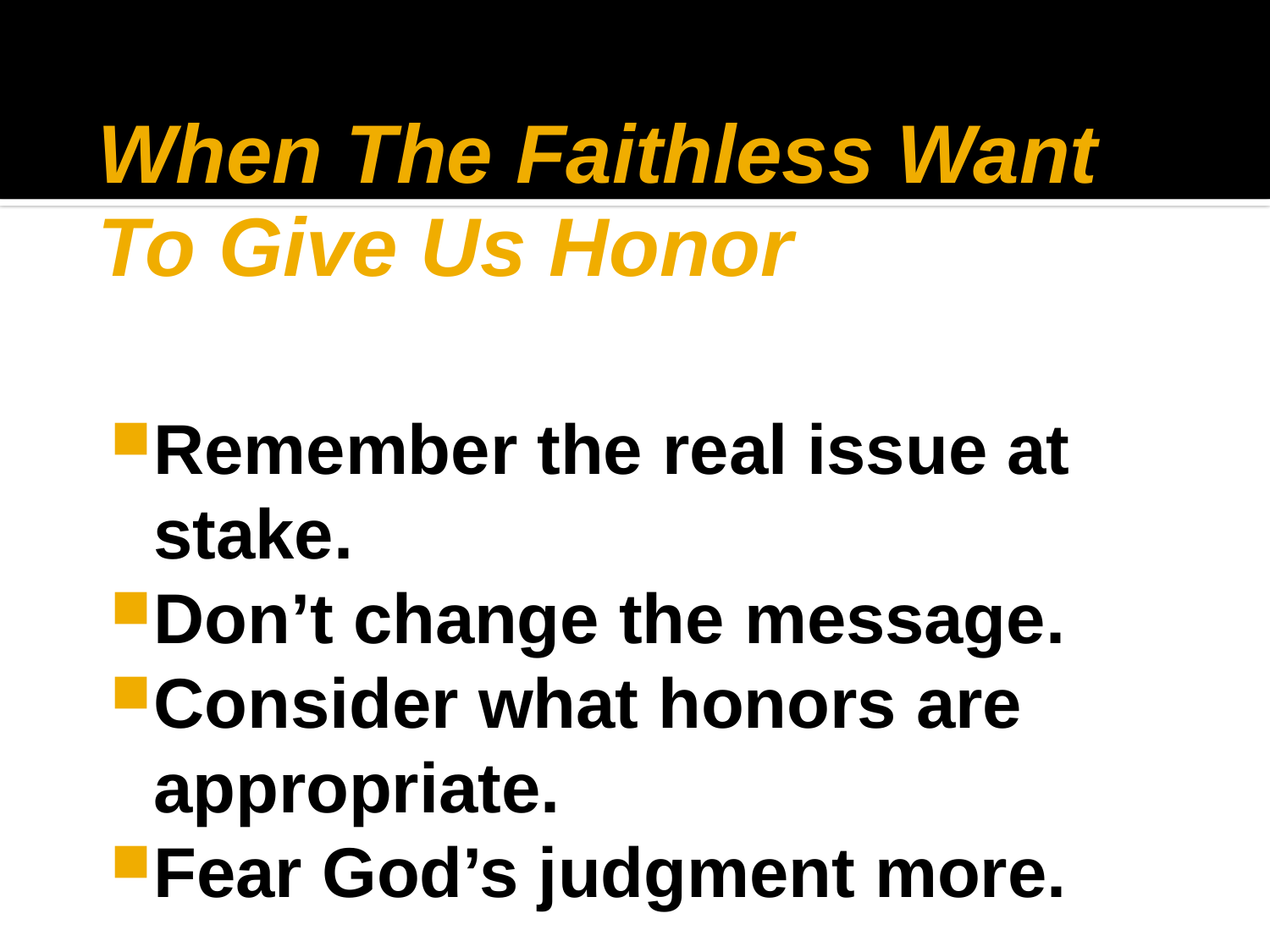

# When The Faithless Want To Give Us Honor
Remember the real issue at stake.
Don’t change the message.
Consider what honors are appropriate.
Fear God’s judgment more.